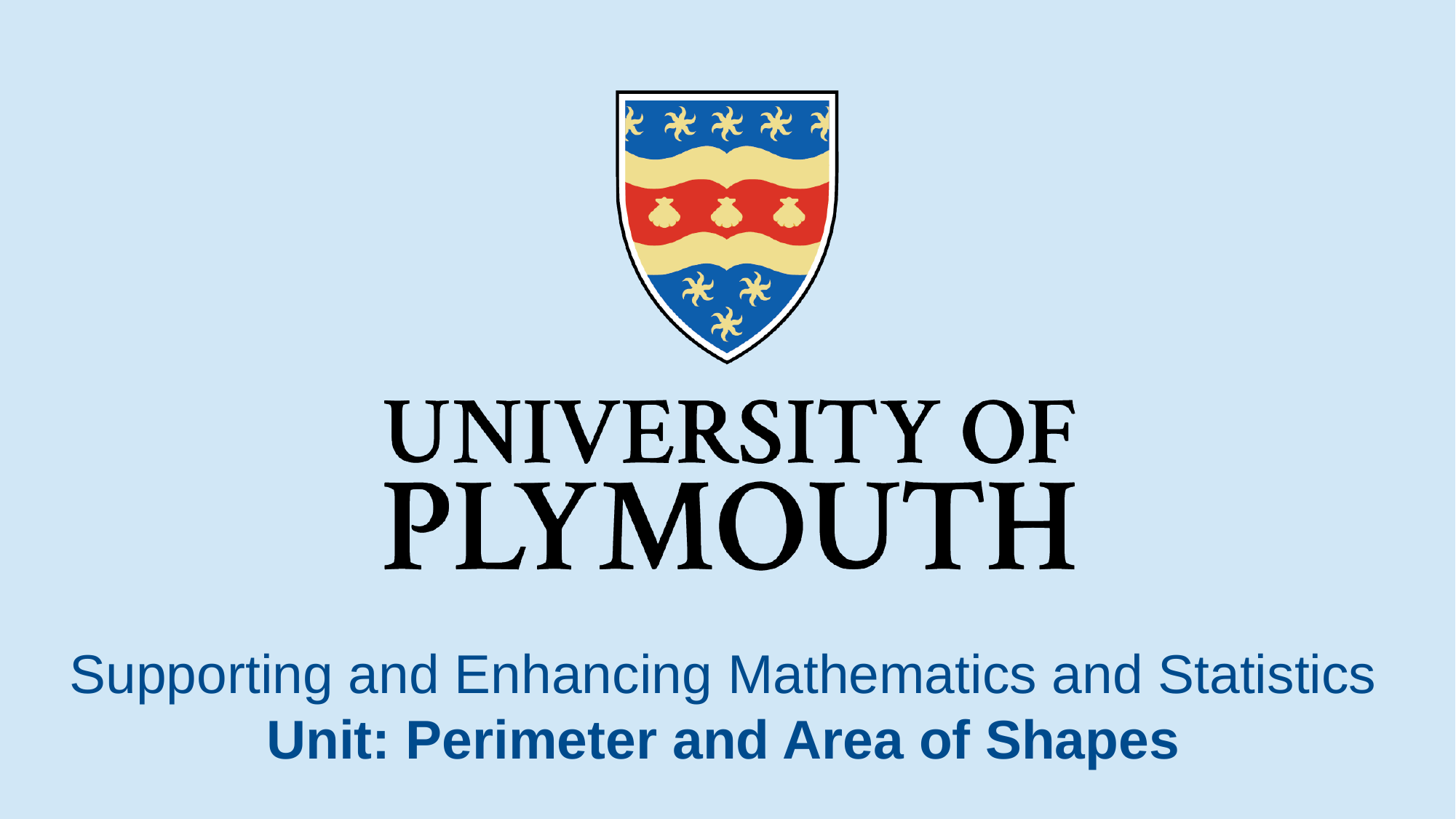

# Supporting and Enhancing Mathematics and Statistics Unit: Perimeter and Area of Shapes